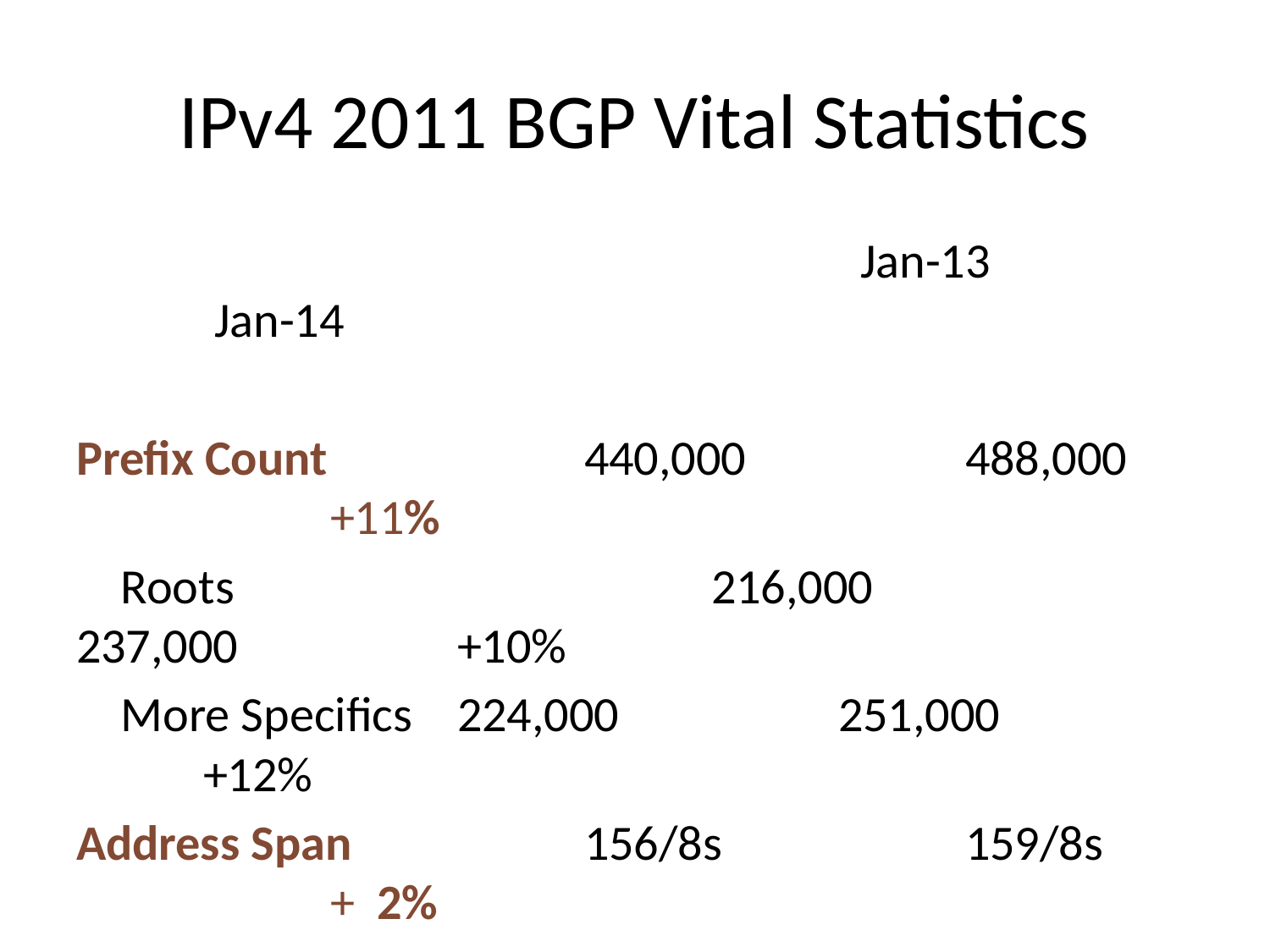

# IPv4 2011 BGP Vital Statistics
						  Jan-13		 Jan-14

Prefix Count			440,000		488,000		+11%
    Roots				216,000		237,000		+10%
    More Specifics	224,000		251,000		+12%
Address Span		156/8s		159/8s		+  2%
AS Count				  43,000		46,000		+  7%
  Transit				    6,100		  6,600		+  8%
  Stub					  36,900		39,400		+  7%